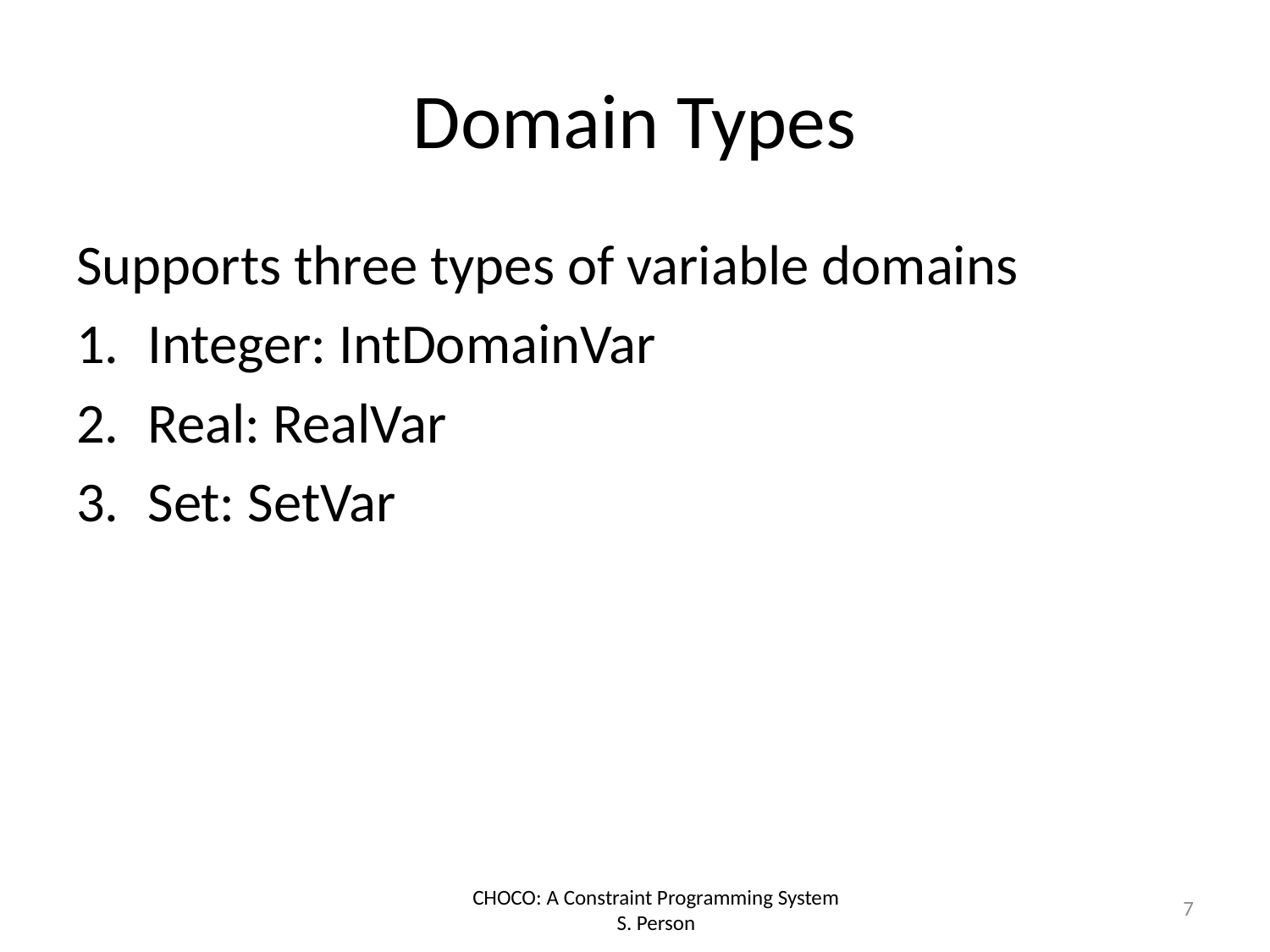

# Domain Types
Supports three types of variable domains
Integer: IntDomainVar
Real: RealVar
Set: SetVar
7